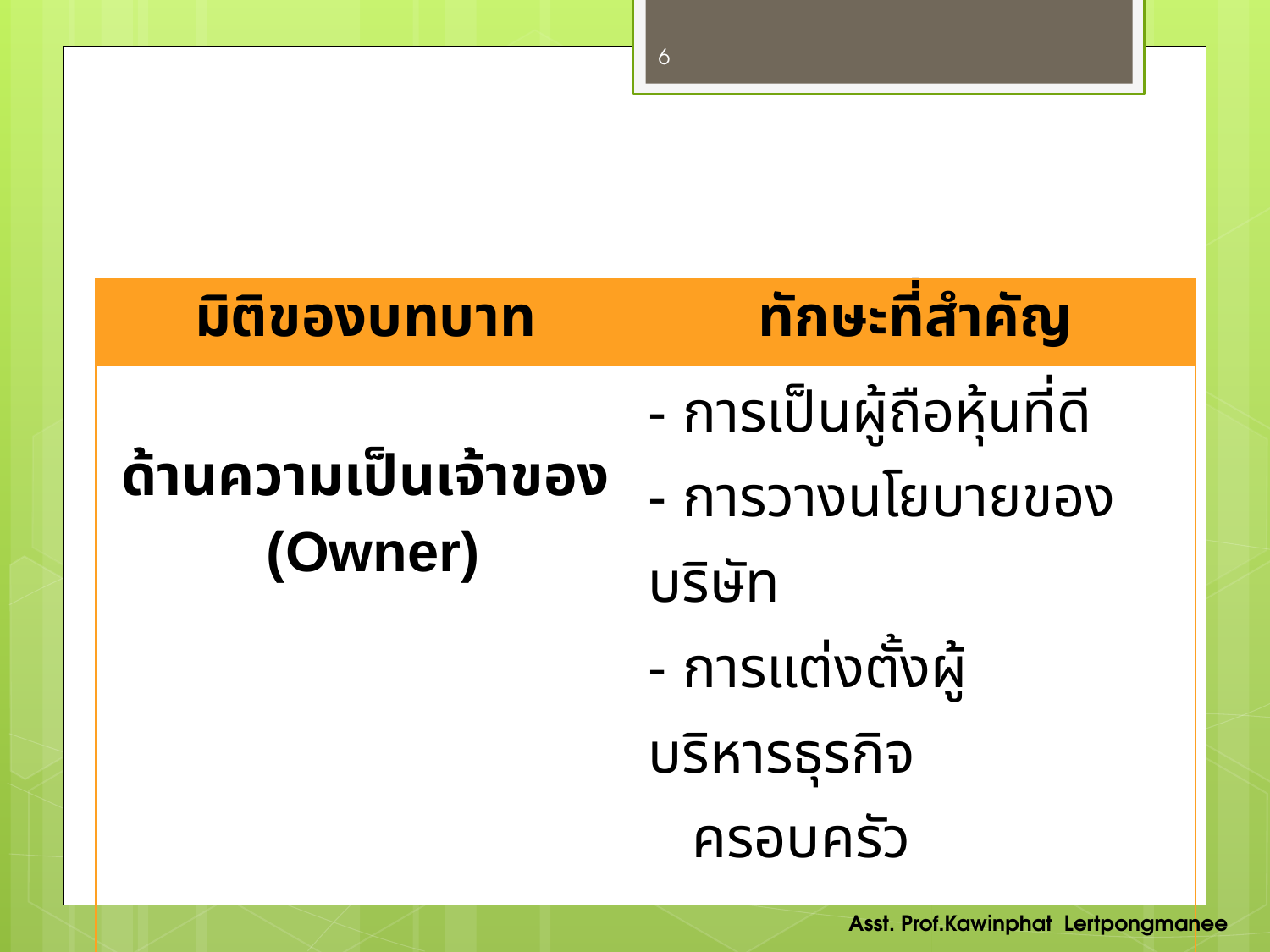

6
| มิติของบทบาท | ทักษะที่สำคัญ |
| --- | --- |
| ด้านความเป็นเจ้าของ (Owner) | - การเป็นผู้ถือหุ้นที่ดี - การวางนโยบายของบริษัท - การแต่งตั้งผู้บริหารธุรกิจ ครอบครัว |
Asst. Prof.Kawinphat  Lertpongmanee